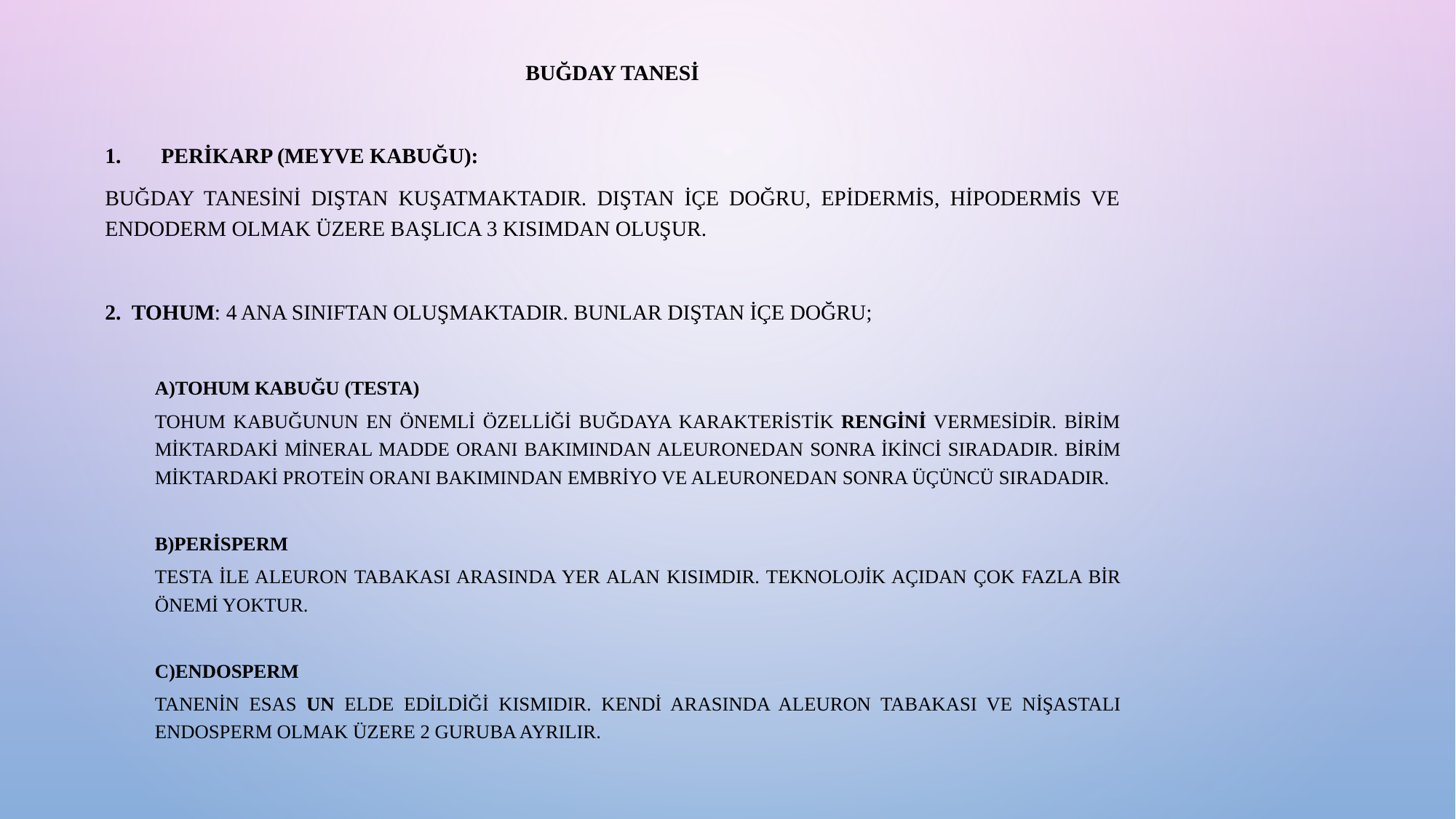

BUĞDAY TANESİ

Perikarp (meyve kabuğu):
Buğday tanesini dıştan kuşatmaktadır. Dıştan içe doğru, epidermis, hipodermis ve endoderm olmak üzere başlıca 3 kısımdan oluşur.

2.  Tohum: 4 ana sınıftan oluşmaktadır. Bunlar dıştan içe doğru;

a)Tohum kabuğu (testa)
Tohum kabuğunun en önemli özelliği buğdaya karakteristik rengini vermesidir. Birim miktardaki mineral madde oranı bakımından Aleuronedan sonra ikinci sıradadır. Birim miktardaki protein oranı bakımından Embriyo ve Aleuronedan sonra üçüncü sıradadır.

b)Perisperm
Testa ile Aleuron tabakası arasında yer alan kısımdır. Teknolojik açıdan çok fazla bir önemi yoktur.

c)Endosperm
Tanenin esas un elde edildiği kısmıdır. Kendi arasında Aleuron tabakası ve Nişastalı Endosperm olmak üzere 2 guruba ayrılır.